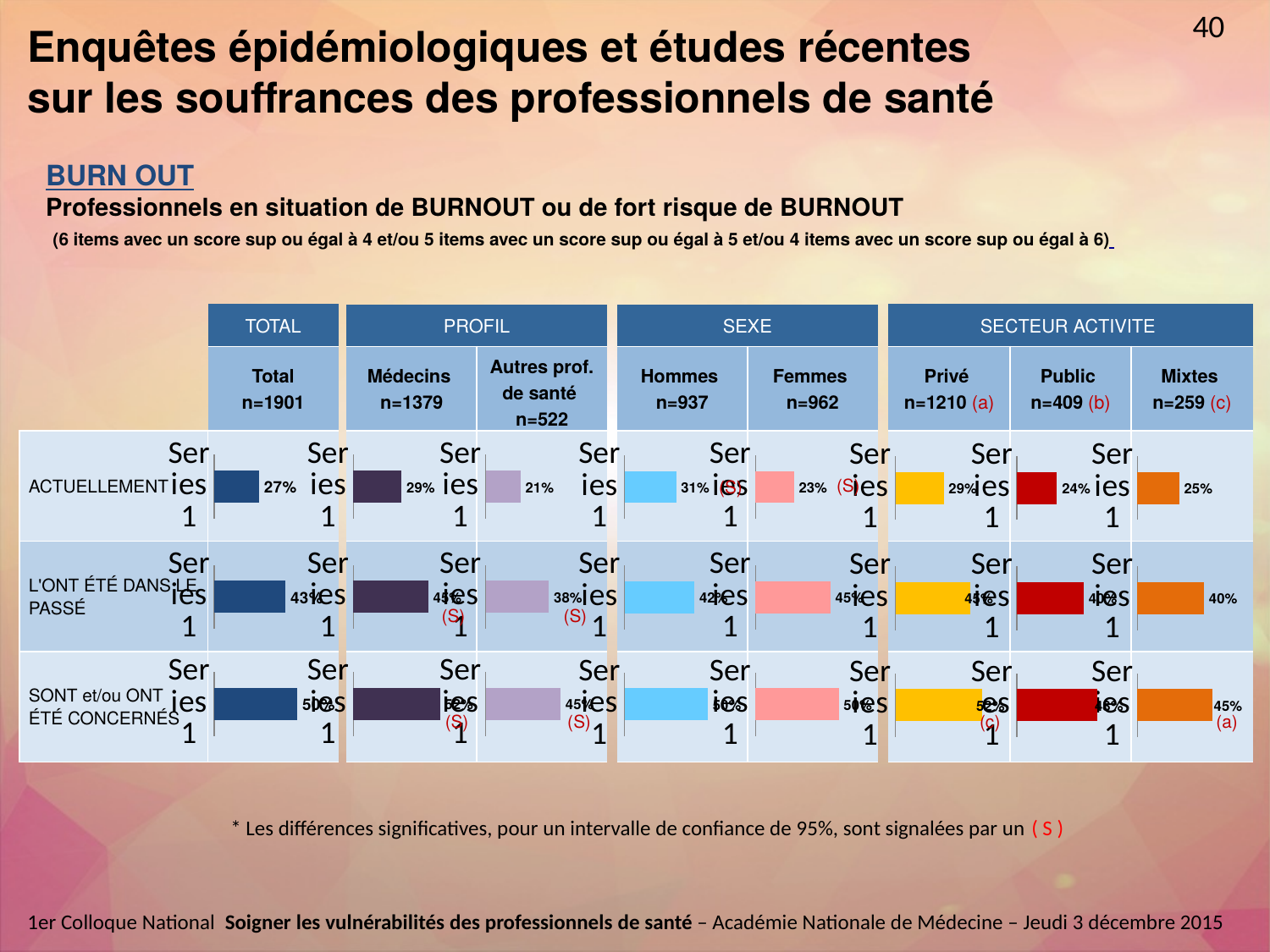

40
Enquêtes épidémiologiques et études récentes sur les souffrances des professionnels de santé
BURN OUT
Professionnels en situation de BURNOUT ou de fort risque de BURNOUT
 (6 items avec un score sup ou égal à 4 et/ou 5 items avec un score sup ou égal à 5 et/ou 4 items avec un score sup ou égal à 6)
|  | TOTAL |
| --- | --- |
|  | Total n=1901 |
| ACTUELLEMENT |  |
| L'ONT ÉTÉ DANS LE PASSÉ |  |
| SONT et/ou ONT ÉTÉ CONCERNÉS |  |
| SECTEUR ACTIVITE |  |  |
| --- | --- | --- |
| Privé n=1210 (a) | Public n=409 (b) | Mixtes n=259 (c) |
|  |  |  |
|  |  |  |
|  |  |  |
| PROFIL |  |
| --- | --- |
| Médecins n=1379 | Autres prof. de santé n=522 |
|  |  |
|  |  |
|  |  |
| SEXE |  |
| --- | --- |
| Hommes n=937 | Femmes n=962 |
|  |  |
|  |  |
|  |  |

### Chart

| Category | Série 1 |
|---|---|
|  | 0.27 |

### Chart

| Category | Série 1 |
|---|---|
|  | 0.29 |

### Chart

| Category | Série 1 |
|---|---|
|  | 0.21 |

### Chart

| Category | Série 1 |
|---|---|
|  | 0.31 |

### Chart

| Category | Série 1 |
|---|---|
|  | 0.23 |

### Chart

| Category | Série 1 |
|---|---|
|  | 0.29 |

### Chart

| Category | Série 1 |
|---|---|
|  | 0.24 |

### Chart

| Category | Série 1 |
|---|---|
|  | 0.25 |
(S)
(S)

### Chart

| Category | Série 1 |
|---|---|
|  | 0.43 |

### Chart

| Category | Série 1 |
|---|---|
|  | 0.45 |

### Chart

| Category | Série 1 |
|---|---|
|  | 0.38 |

### Chart

| Category | Série 1 |
|---|---|
|  | 0.42 |

### Chart

| Category | Série 1 |
|---|---|
|  | 0.45 |

### Chart

| Category | Série 1 |
|---|---|
|  | 0.45 |

### Chart

| Category | Série 1 |
|---|---|
|  | 0.4 |

### Chart

| Category | Série 1 |
|---|---|
|  | 0.4 |
(S)
(S)

### Chart

| Category | Série 1 |
|---|---|
|  | 0.5 |

### Chart

| Category | Série 1 |
|---|---|
|  | 0.52 |

### Chart

| Category | Série 1 |
|---|---|
|  | 0.45 |

### Chart

| Category | Série 1 |
|---|---|
|  | 0.5 |

### Chart

| Category | Série 1 |
|---|---|
|  | 0.5 |

### Chart

| Category | Série 1 |
|---|---|
|  | 0.52 |

### Chart

| Category | Série 1 |
|---|---|
|  | 0.48 |

### Chart

| Category | Série 1 |
|---|---|
|  | 0.45 |
(S)
(c)
(S)
(a)
* Les différences significatives, pour un intervalle de confiance de 95%, sont signalées par un ( S )
1er Colloque National  Soigner les vulnérabilités des professionnels de santé – Académie Nationale de Médecine – Jeudi 3 décembre 2015